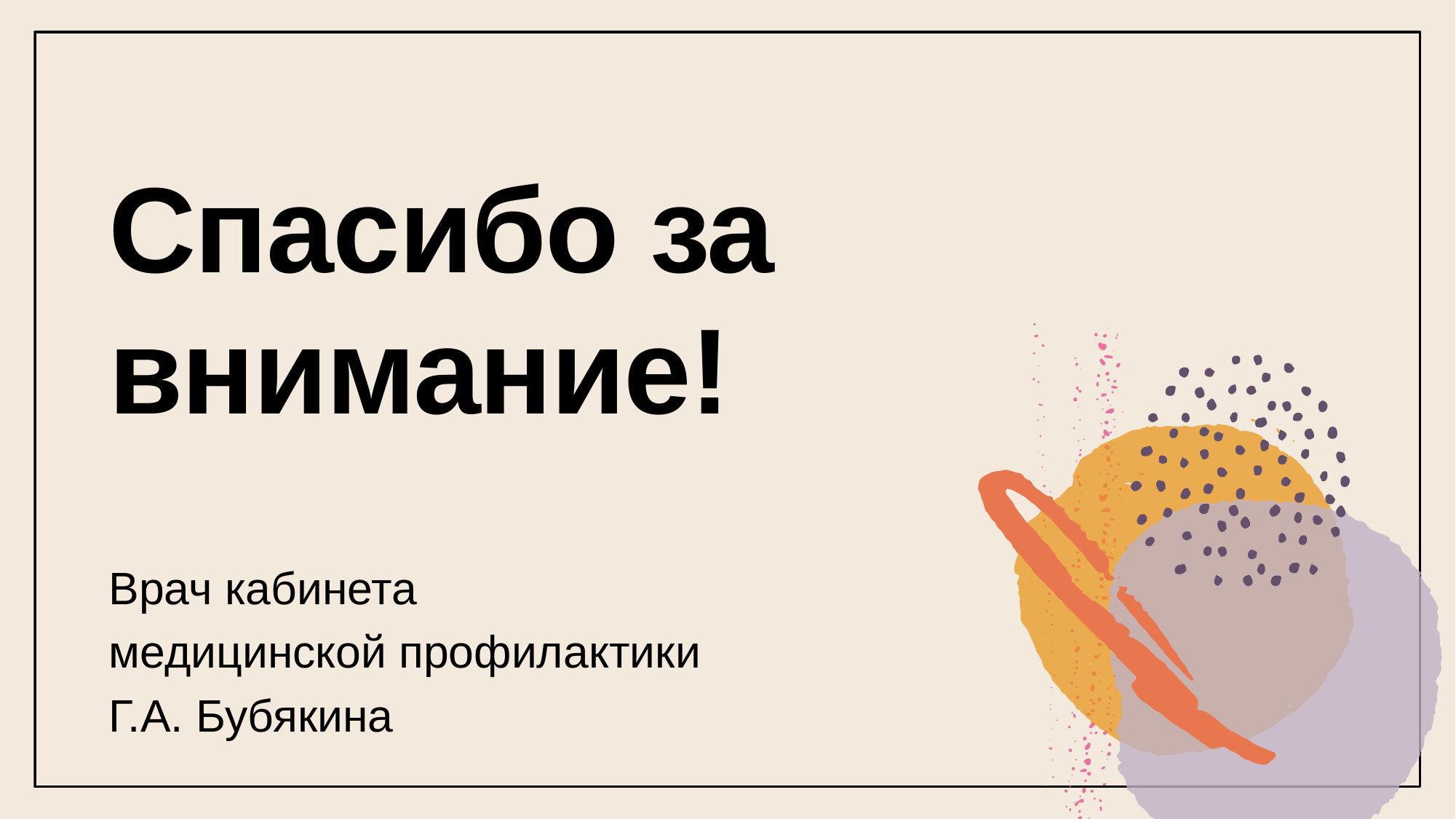

# Спасибо за внимание!
Врач кабинета
медицинской профилактики
Г.А. Бубякина